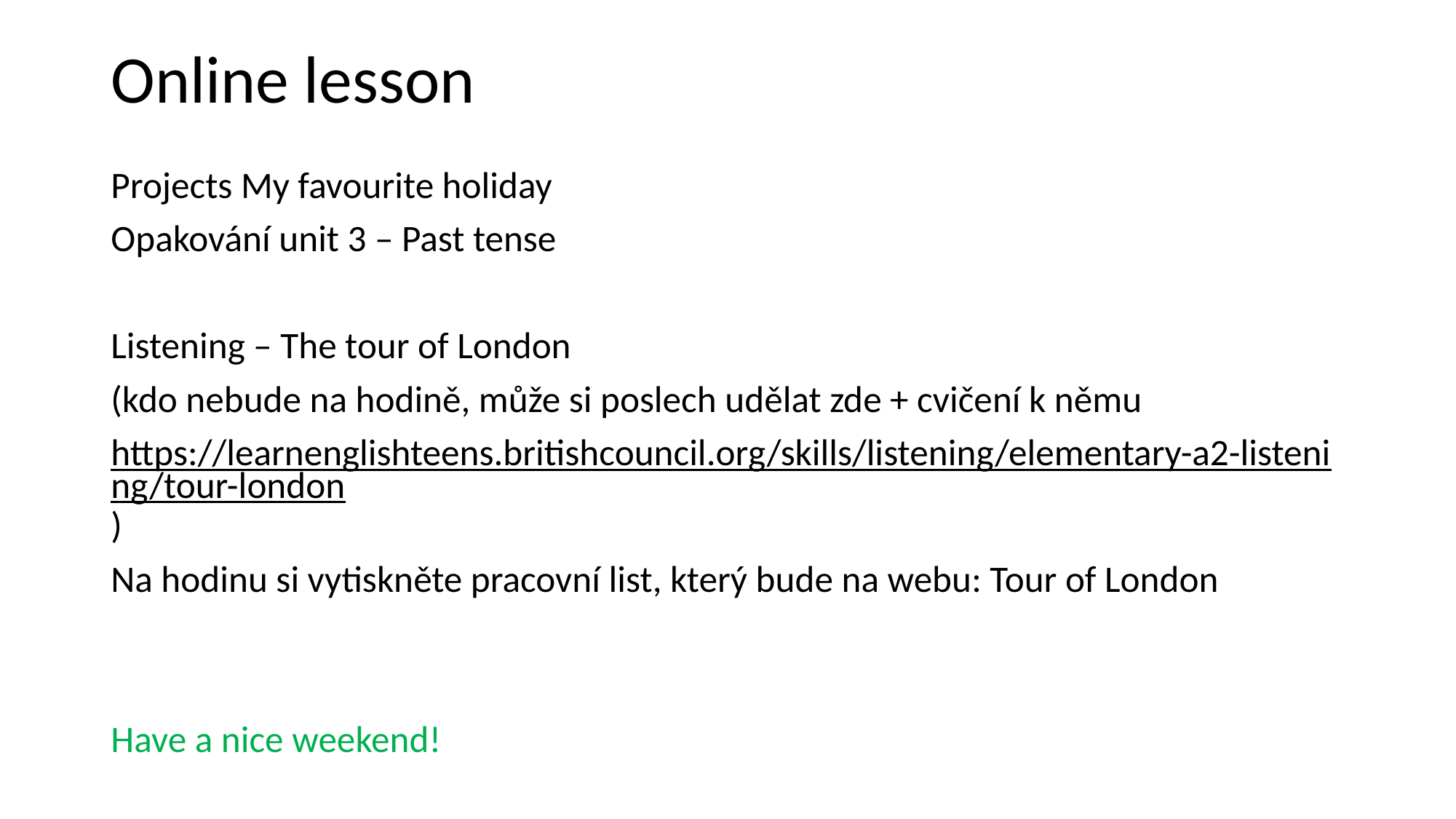

# Online lesson
Projects My favourite holiday
Opakování unit 3 – Past tense

Listening – The tour of London
(kdo nebude na hodině, může si poslech udělat zde + cvičení k němu
https://learnenglishteens.britishcouncil.org/skills/listening/elementary-a2-listening/tour-london)
Na hodinu si vytiskněte pracovní list, který bude na webu: Tour of London

Have a nice weekend!